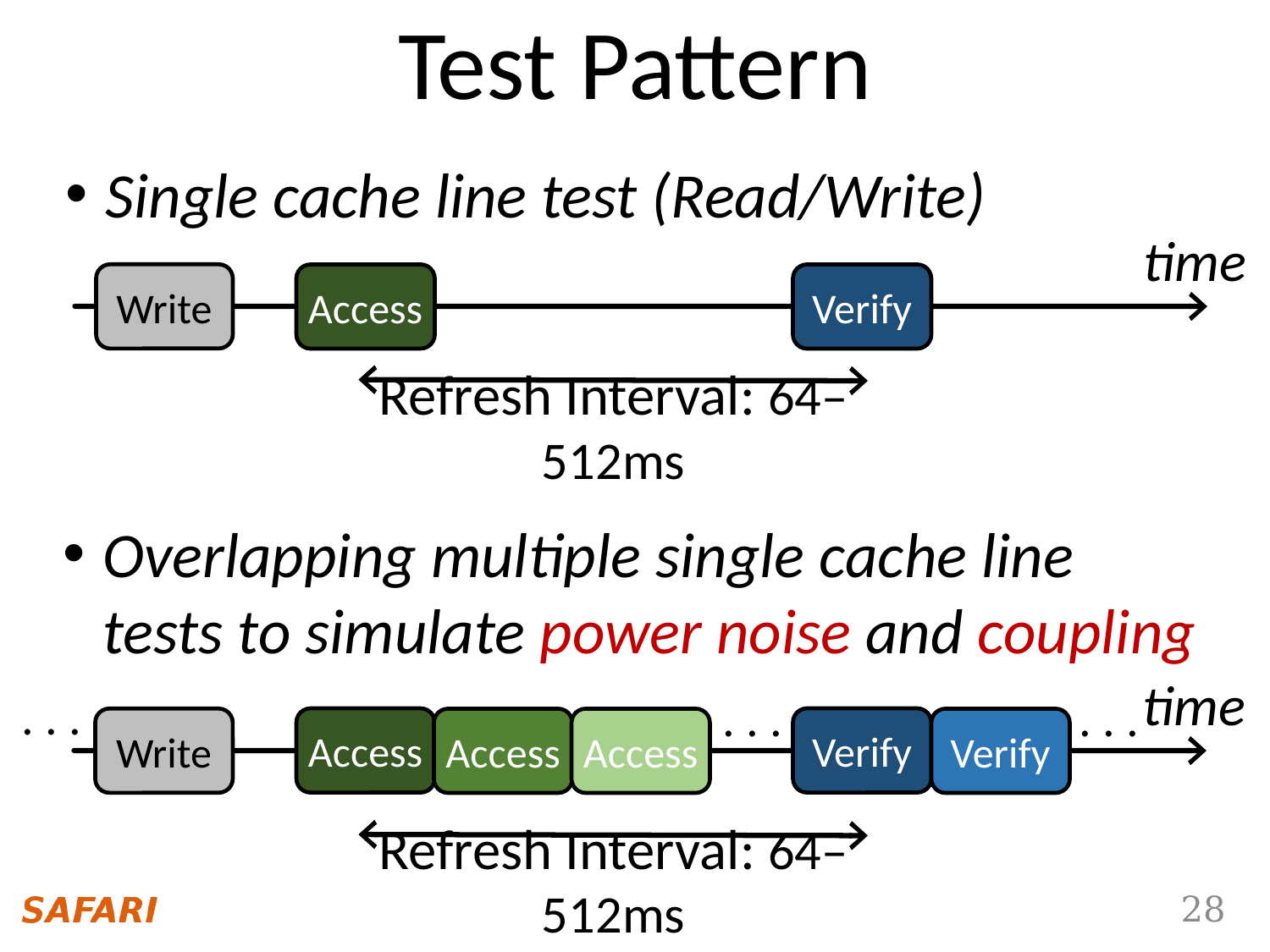

Test Pattern
Single cache line test (Read/Write)
time
Write
Access
Verify
Refresh Interval: 64–512ms
Overlapping multiple single cache line tests to simulate power noise and coupling
time
Access
Verify
Write
Access
Access
Verify
Refresh Interval: 64–512ms
. . .
. . .
. . .